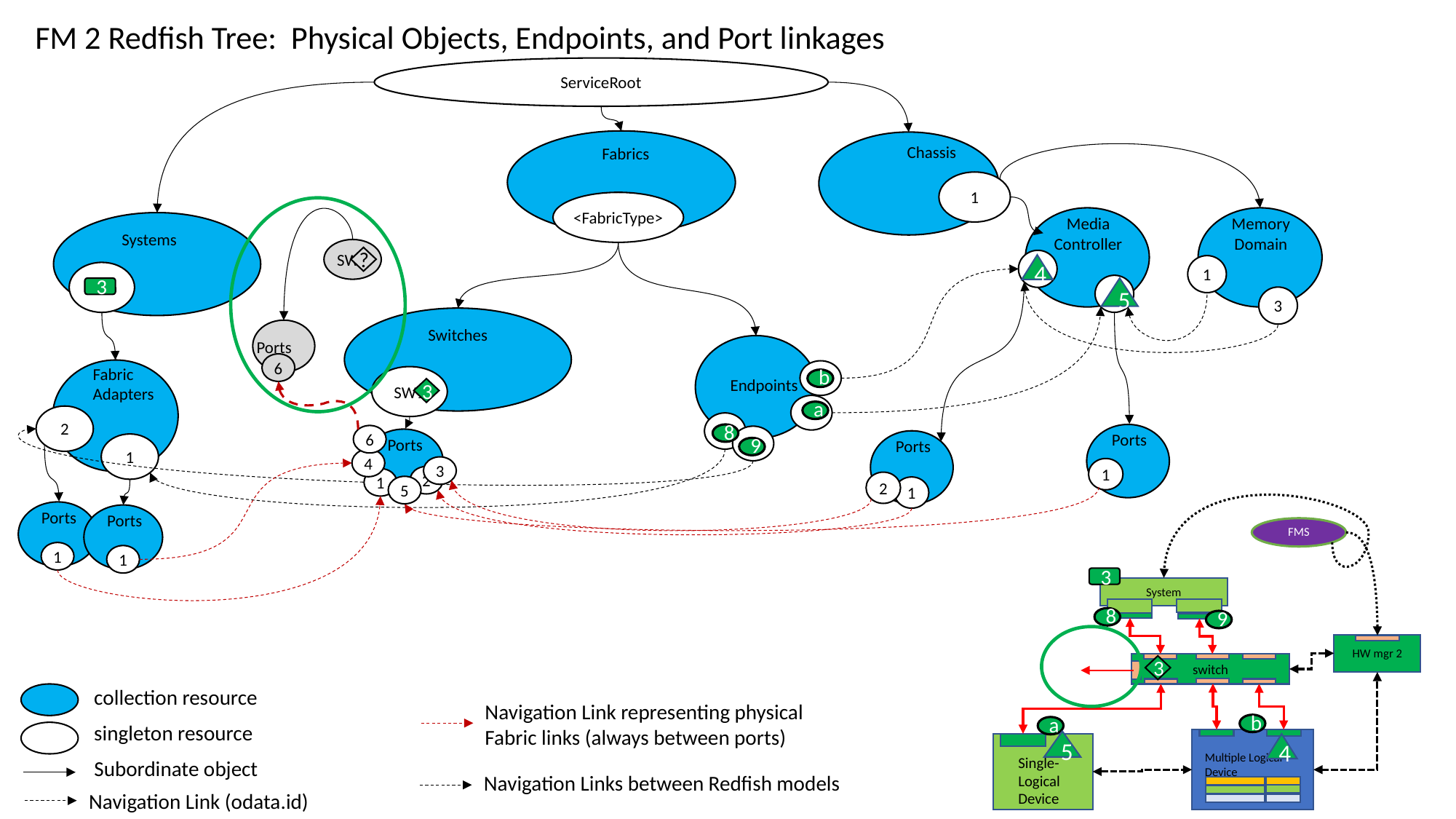

# FM 2 Redfish Tree:  Physical Objects, Endpoints, and Port linkages
ServiceRoot

Fabrics
<FabricType>

Chassis
1

Media
Controller

Memory
Domain

Systems
1
SW3
?
2
4
1
1
3
5
3

Switches
SW1

Ports
6

Fabric Adapters

2
1
Ports

1
Ports

1
3
Endpoints
b
3
6
Ports

1
4
3
2
5
6
a
1
Ports

1
8
2
Ports

1
9
2
FMS
3
System

8
9
HW mgr 2

switch

3

b
a

Multiple Logical
Device

Single-
Logical
Device

collection resource

singleton resource

Subordinate object
Navigation Link (odata.id)
Navigation Link representing physical
Fabric links (always between ports)
5
4
Navigation Links between Redfish models